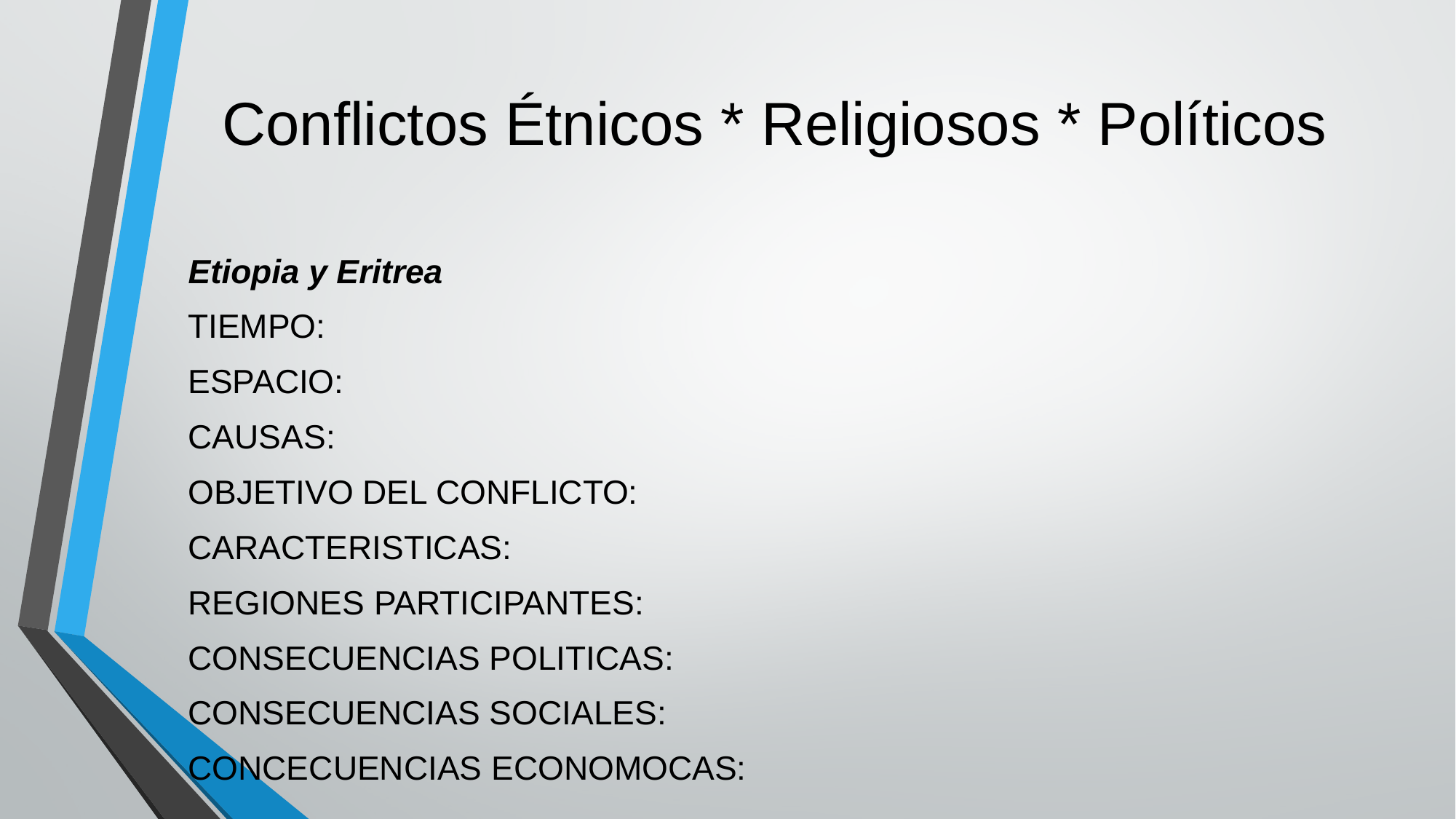

# Conflictos Étnicos * Religiosos * Políticos

Etiopia y Eritrea
TIEMPO:
ESPACIO:
CAUSAS:
OBJETIVO DEL CONFLICTO:
CARACTERISTICAS:
REGIONES PARTICIPANTES:
CONSECUENCIAS POLITICAS:
CONSECUENCIAS SOCIALES:
CONCECUENCIAS ECONOMOCAS: